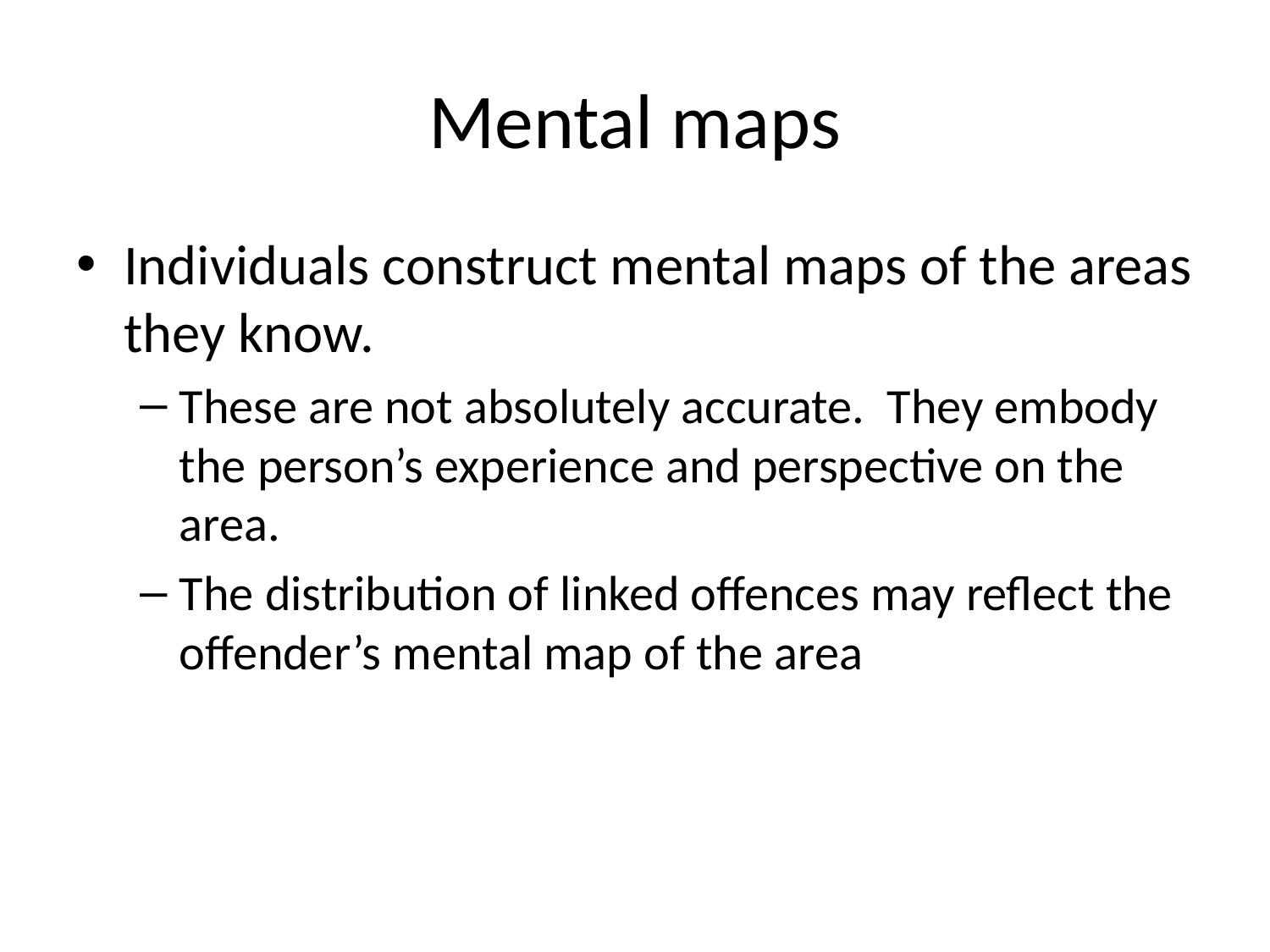

# Mental maps
Individuals construct mental maps of the areas they know.
These are not absolutely accurate.  They embody the person’s experience and perspective on the area.
The distribution of linked offences may reflect the offender’s mental map of the area